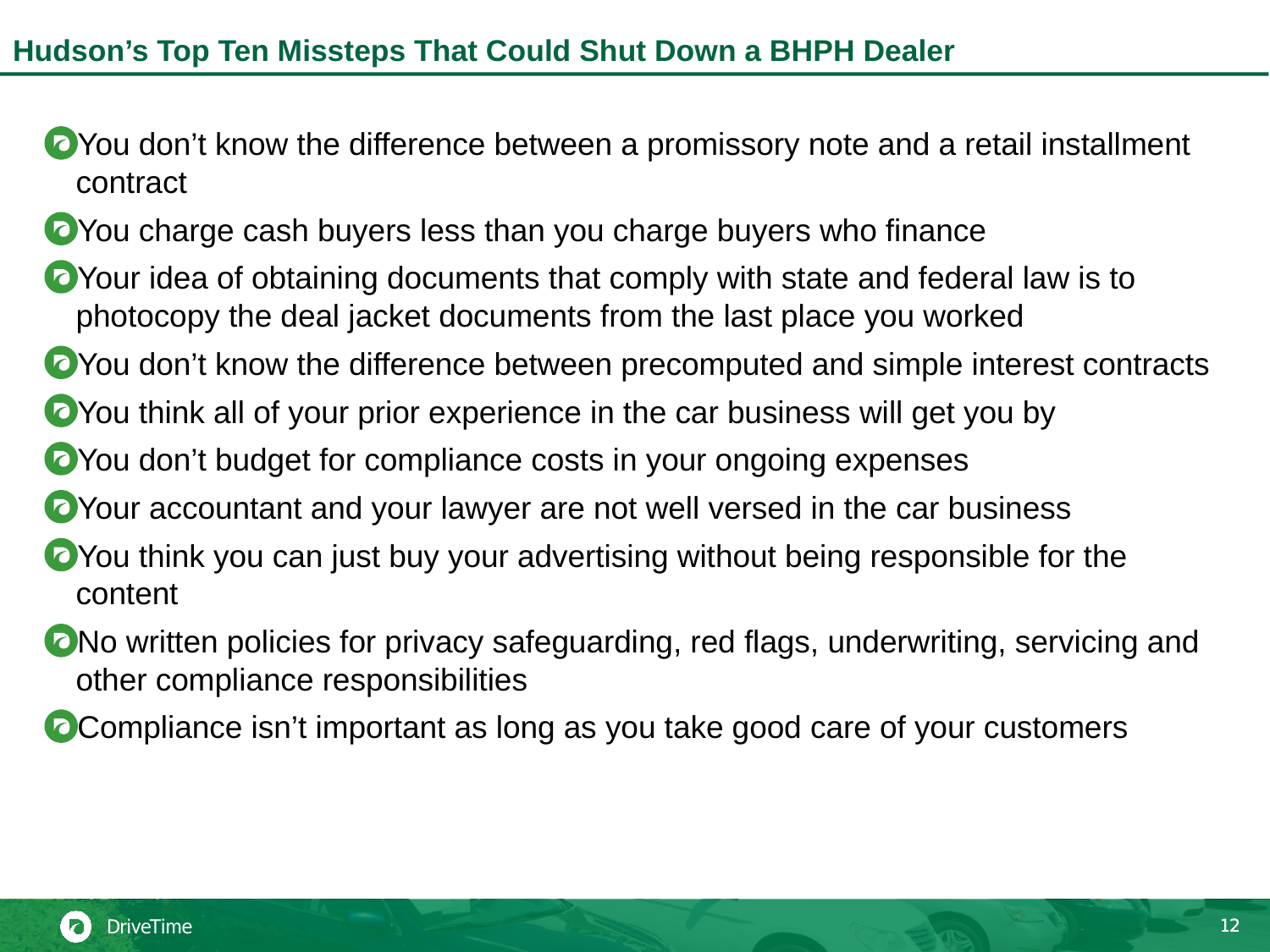

# Hudson’s Top Ten Missteps That Could Shut Down a BHPH Dealer

You don’t know the difference between a promissory note and a retail installment contract
You charge cash buyers less than you charge buyers who finance
Your idea of obtaining documents that comply with state and federal law is to photocopy the deal jacket documents from the last place you worked
You don’t know the difference between precomputed and simple interest contracts
You think all of your prior experience in the car business will get you by
You don’t budget for compliance costs in your ongoing expenses
Your accountant and your lawyer are not well versed in the car business
You think you can just buy your advertising without being responsible for the content
No written policies for privacy safeguarding, red flags, underwriting, servicing and other compliance responsibilities
Compliance isn’t important as long as you take good care of your customers